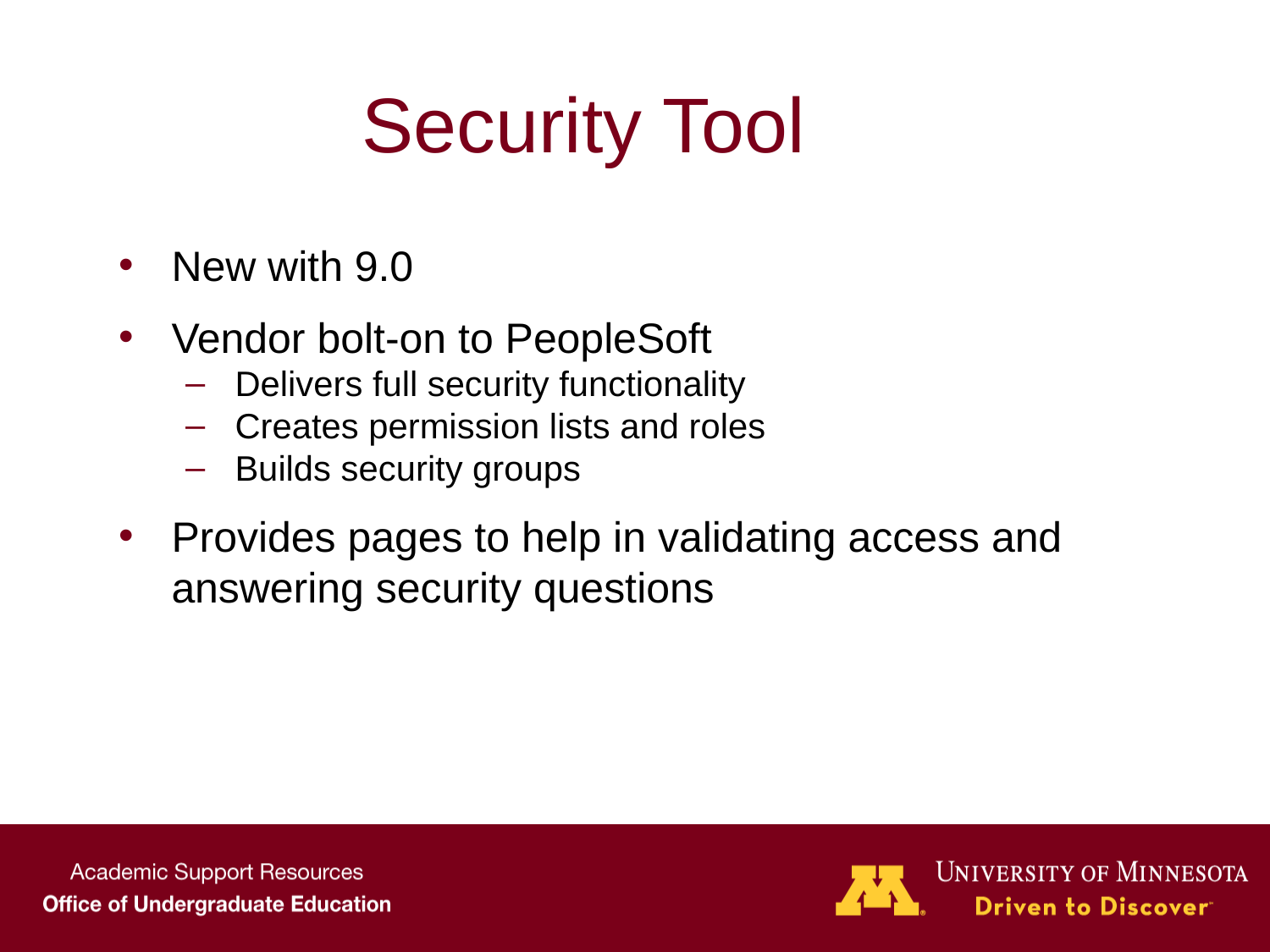

# Security Tool
New with 9.0

Vendor bolt-on to PeopleSoft
Delivers full security functionality
Creates permission lists and roles
Builds security groups

Provides pages to help in validating access and answering security questions